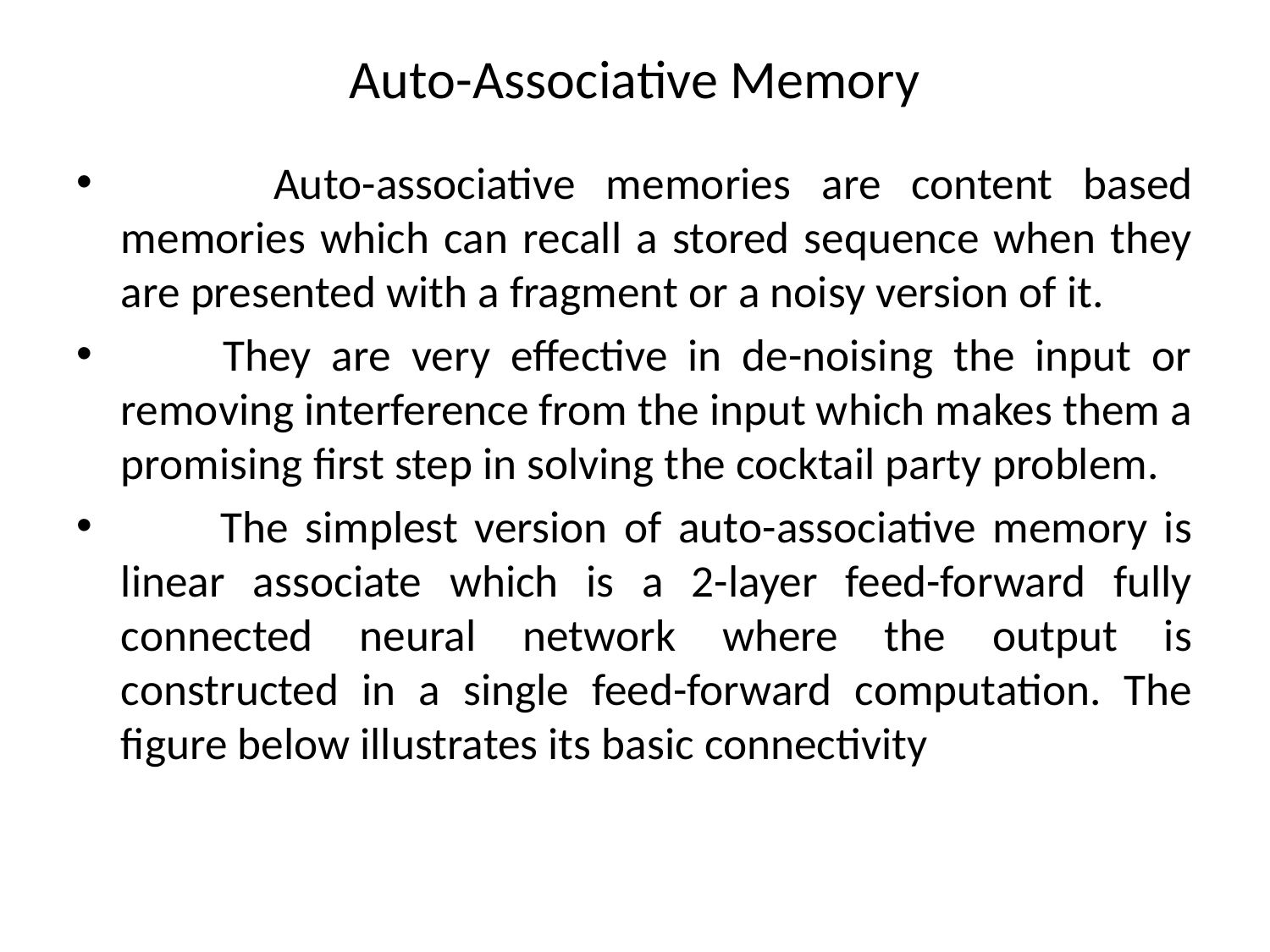

# Auto-Associative Memory
     Auto-associative memories are content based memories which can recall a stored sequence when they are presented with a fragment or a noisy version of it.
     They are very effective in de-noising the input or removing interference from the input which makes them a promising first step in solving the cocktail party problem.
      The simplest version of auto-associative memory is linear associate which is a 2-layer feed-forward fully connected neural network where the output is constructed in a single feed-forward computation. The figure below illustrates its basic connectivity